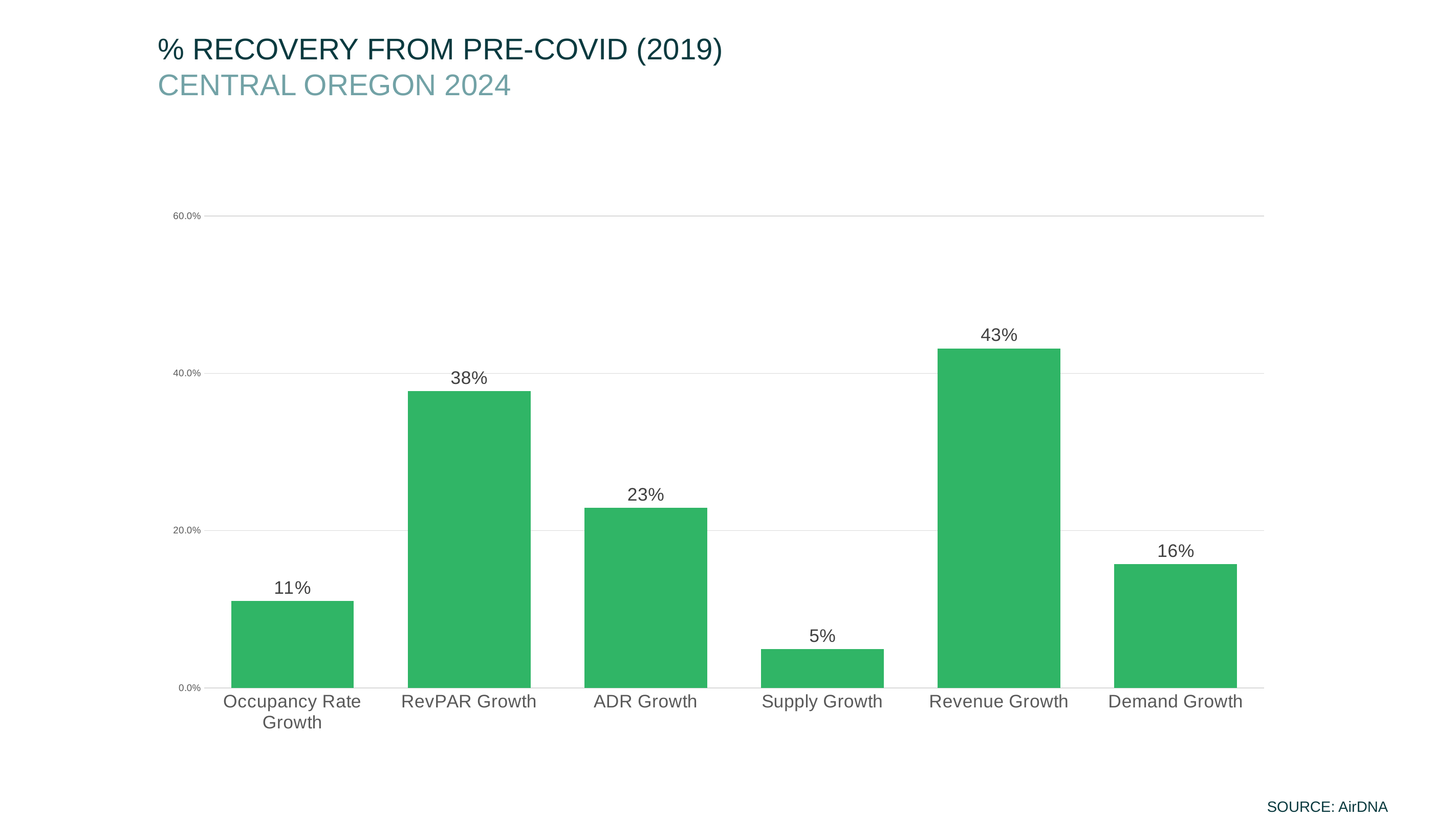

% RECOVERY FROM PRE-COVID (2019)
CENTRAL OREGON 2024

### Chart

| Category | Central Oregon |
|---|---|
| Occupancy Rate Growth | 0.11080300183749697 |
| RevPAR Growth | 0.3772799638735234 |
| ADR Growth | 0.22916265499434185 |
| Supply Growth | 0.04935920435138277 |
| Revenue Growth | 0.43176686485553617 |
| Demand Growth | 0.15736549282895443 |
SOURCE: AirDNA